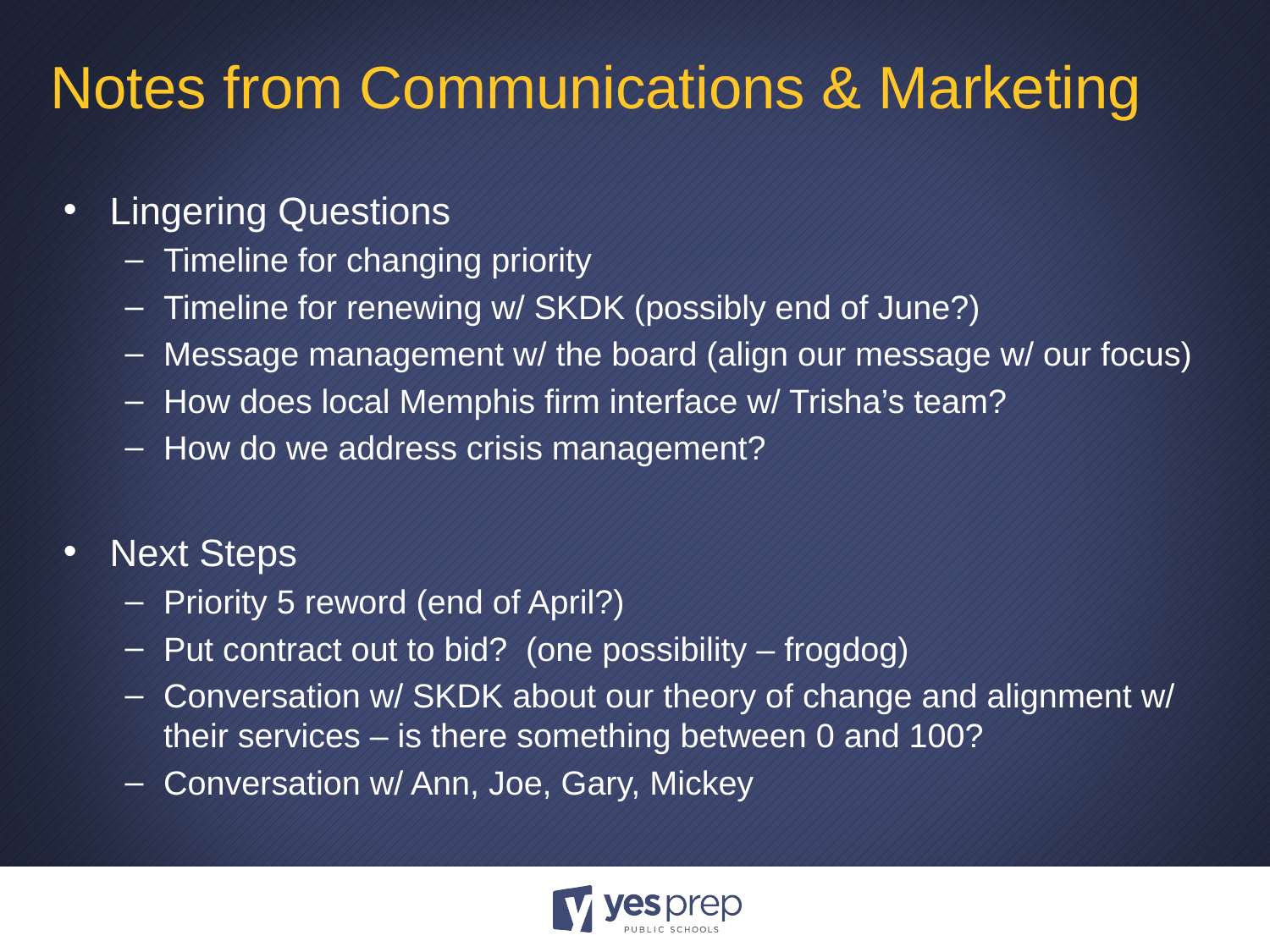

# Notes from Communications & Marketing
Lingering Questions
Timeline for changing priority
Timeline for renewing w/ SKDK (possibly end of June?)
Message management w/ the board (align our message w/ our focus)
How does local Memphis firm interface w/ Trisha’s team?
How do we address crisis management?

Next Steps
Priority 5 reword (end of April?)
Put contract out to bid?  (one possibility – frogdog)
Conversation w/ SKDK about our theory of change and alignment w/ their services – is there something between 0 and 100?
Conversation w/ Ann, Joe, Gary, Mickey